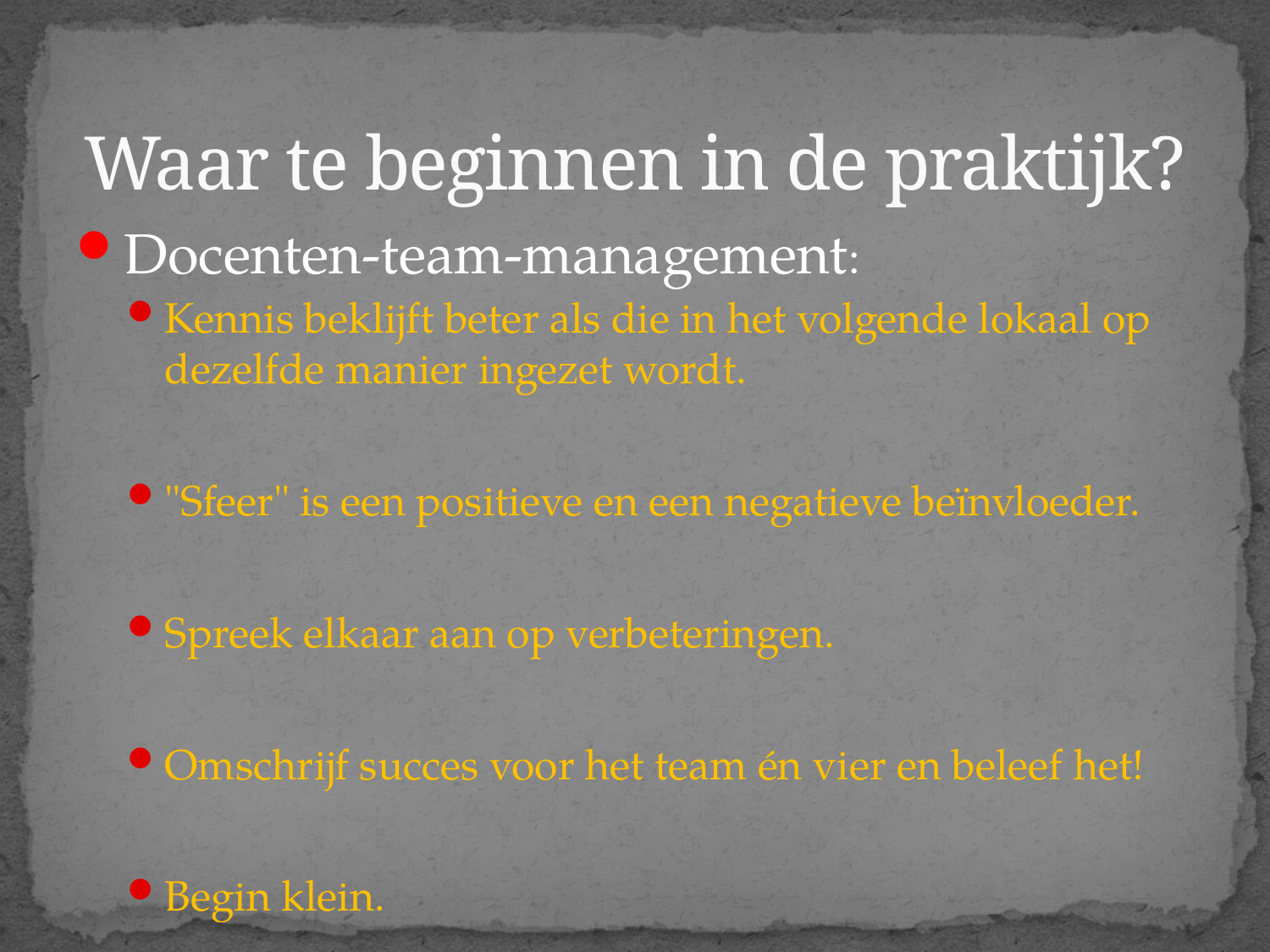

# Waar te beginnen in de praktijk?
Docenten-team-management:
Kennis beklijft beter als die in het volgende lokaal op dezelfde manier ingezet wordt.

"Sfeer" is een positieve en een negatieve beïnvloeder.

Spreek elkaar aan op verbeteringen.

Omschrijf succes voor het team én vier en beleef het!

Begin klein.